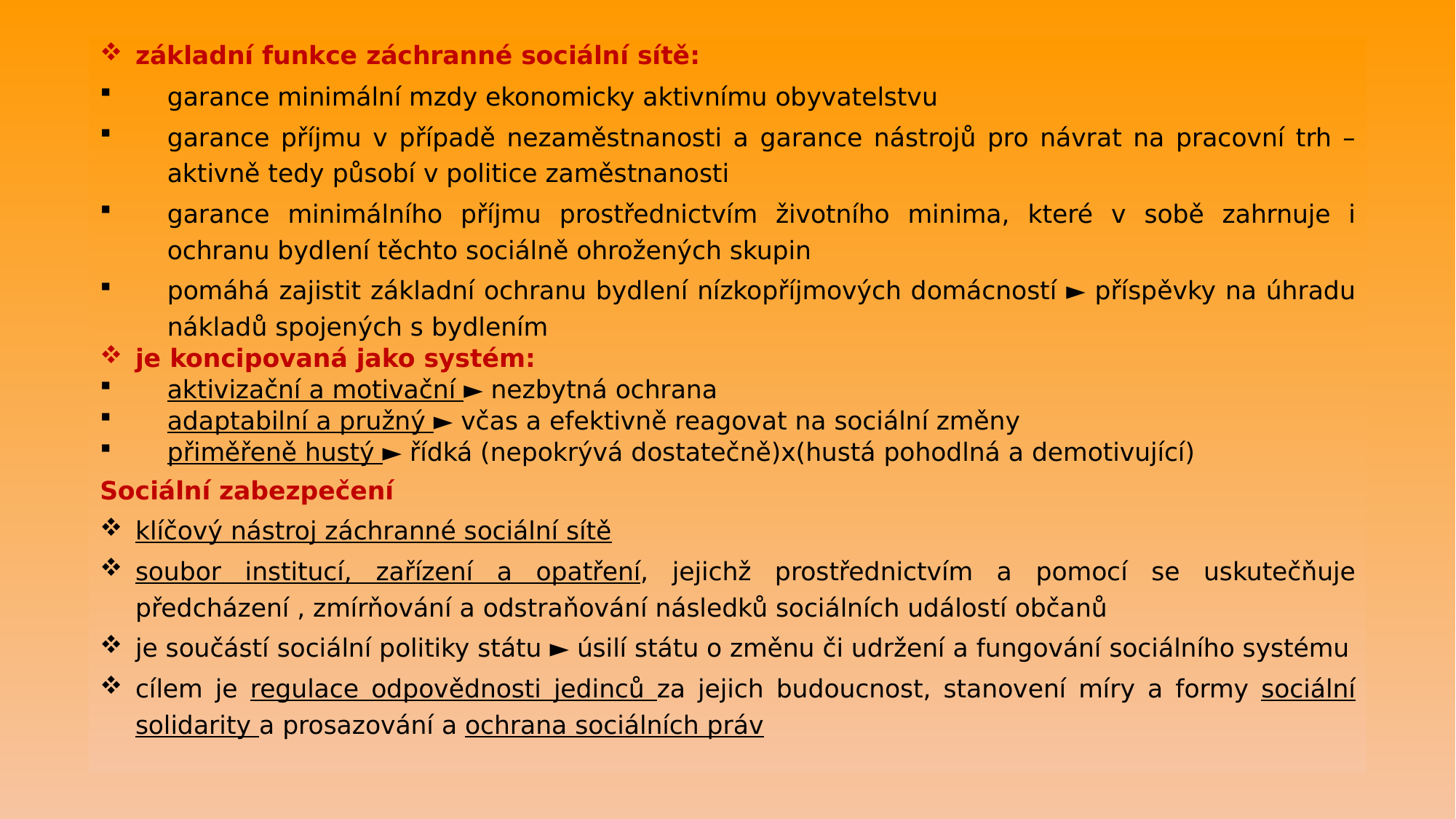

základní funkce záchranné sociální sítě:
garance minimální mzdy ekonomicky aktivnímu obyvatelstvu
garance příjmu v případě nezaměstnanosti a garance nástrojů pro návrat na pracovní trh – aktivně tedy působí v politice zaměstnanosti
garance minimálního příjmu prostřednictvím životního minima, které v sobě zahrnuje i ochranu bydlení těchto sociálně ohrožených skupin
pomáhá zajistit základní ochranu bydlení nízkopříjmových domácností ► příspěvky na úhradu nákladů spojených s bydlením
je koncipovaná jako systém:
aktivizační a motivační ► nezbytná ochrana
adaptabilní a pružný ► včas a efektivně reagovat na sociální změny
přiměřeně hustý ► řídká (nepokrývá dostatečně)x(hustá pohodlná a demotivující)
Sociální zabezpečení
klíčový nástroj záchranné sociální sítě
soubor institucí, zařízení a opatření, jejichž prostřednictvím a pomocí se uskutečňuje předcházení , zmírňování a odstraňování následků sociálních událostí občanů
je součástí sociální politiky státu ► úsilí státu o změnu či udržení a fungování sociálního systému
cílem je regulace odpovědnosti jedinců za jejich budoucnost, stanovení míry a formy sociální solidarity a prosazování a ochrana sociálních práv